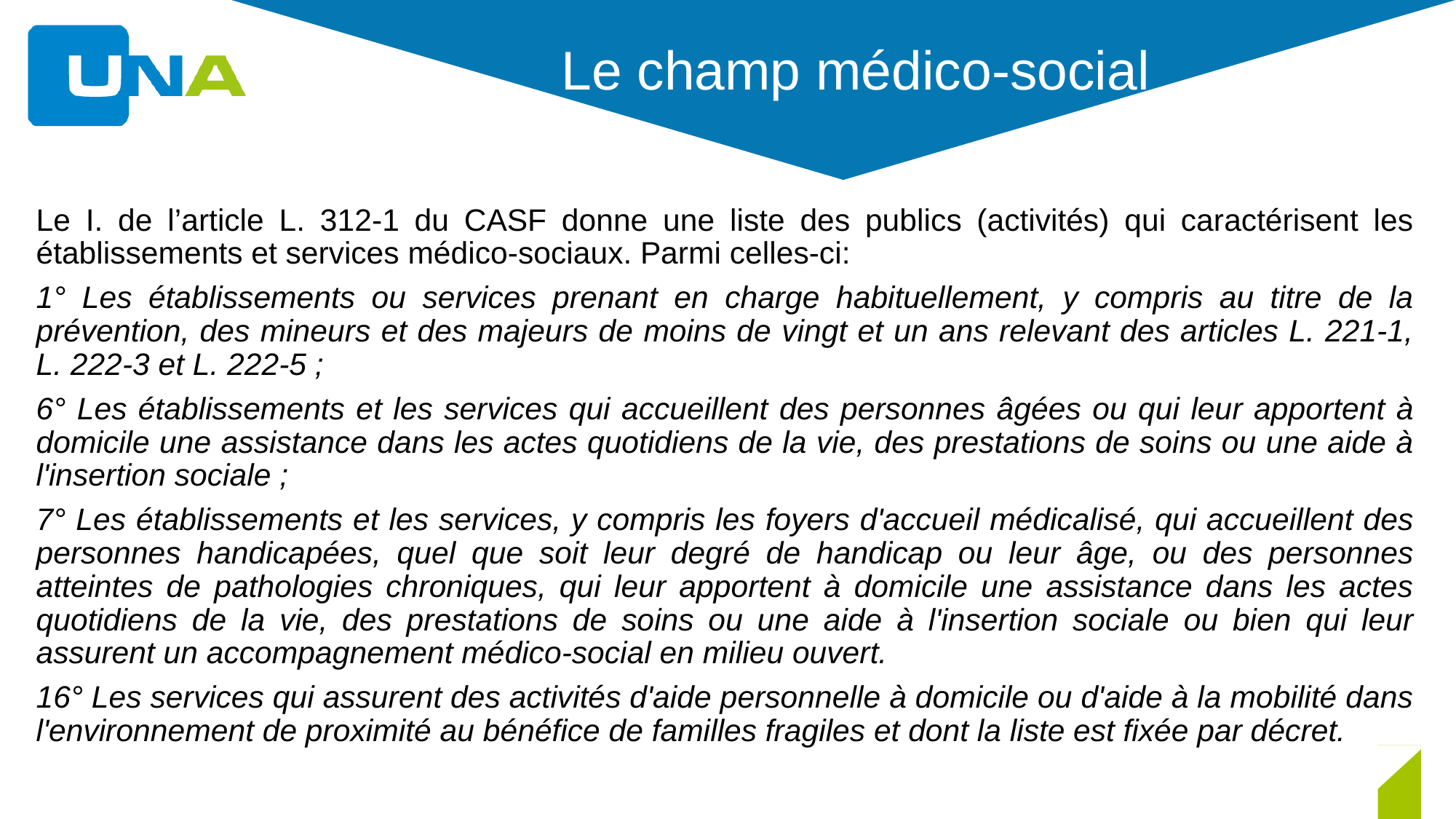

# Le champ médico-social
Le I. de l’article L. 312-1 du CASF donne une liste des publics (activités) qui caractérisent les établissements et services médico-sociaux. Parmi celles-ci:
1° Les établissements ou services prenant en charge habituellement, y compris au titre de la prévention, des mineurs et des majeurs de moins de vingt et un ans relevant des articles L. 221-1, L. 222-3 et L. 222-5 ;
6° Les établissements et les services qui accueillent des personnes âgées ou qui leur apportent à domicile une assistance dans les actes quotidiens de la vie, des prestations de soins ou une aide à l'insertion sociale ;
7° Les établissements et les services, y compris les foyers d'accueil médicalisé, qui accueillent des personnes handicapées, quel que soit leur degré de handicap ou leur âge, ou des personnes atteintes de pathologies chroniques, qui leur apportent à domicile une assistance dans les actes quotidiens de la vie, des prestations de soins ou une aide à l'insertion sociale ou bien qui leur assurent un accompagnement médico-social en milieu ouvert.
16° Les services qui assurent des activités d'aide personnelle à domicile ou d'aide à la mobilité dans l'environnement de proximité au bénéfice de familles fragiles et dont la liste est fixée par décret.